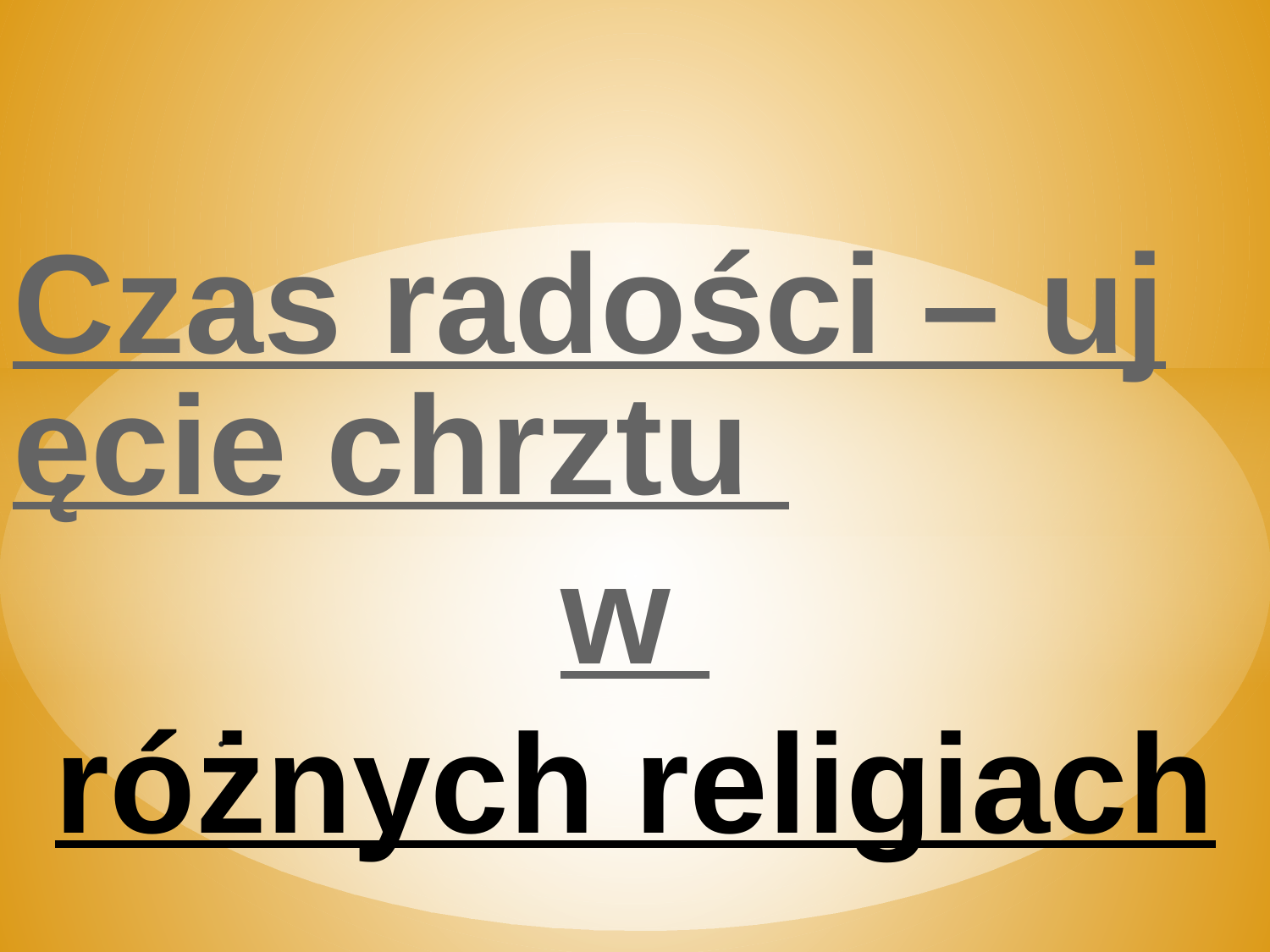

# Czas radości – ujęcie chrztu w różnych religiach
.